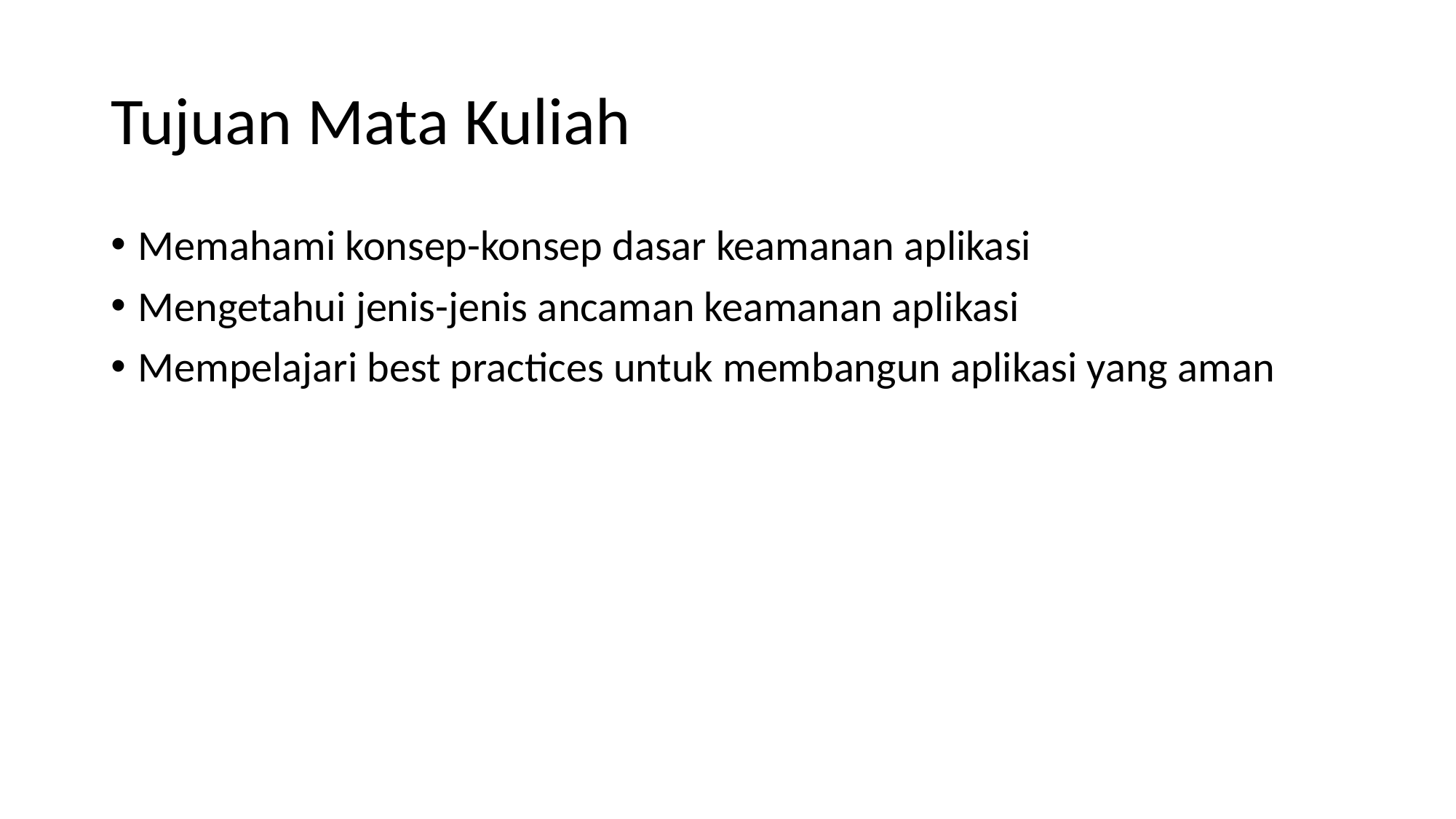

# Tujuan Mata Kuliah
Memahami konsep-konsep dasar keamanan aplikasi
Mengetahui jenis-jenis ancaman keamanan aplikasi
Mempelajari best practices untuk membangun aplikasi yang aman